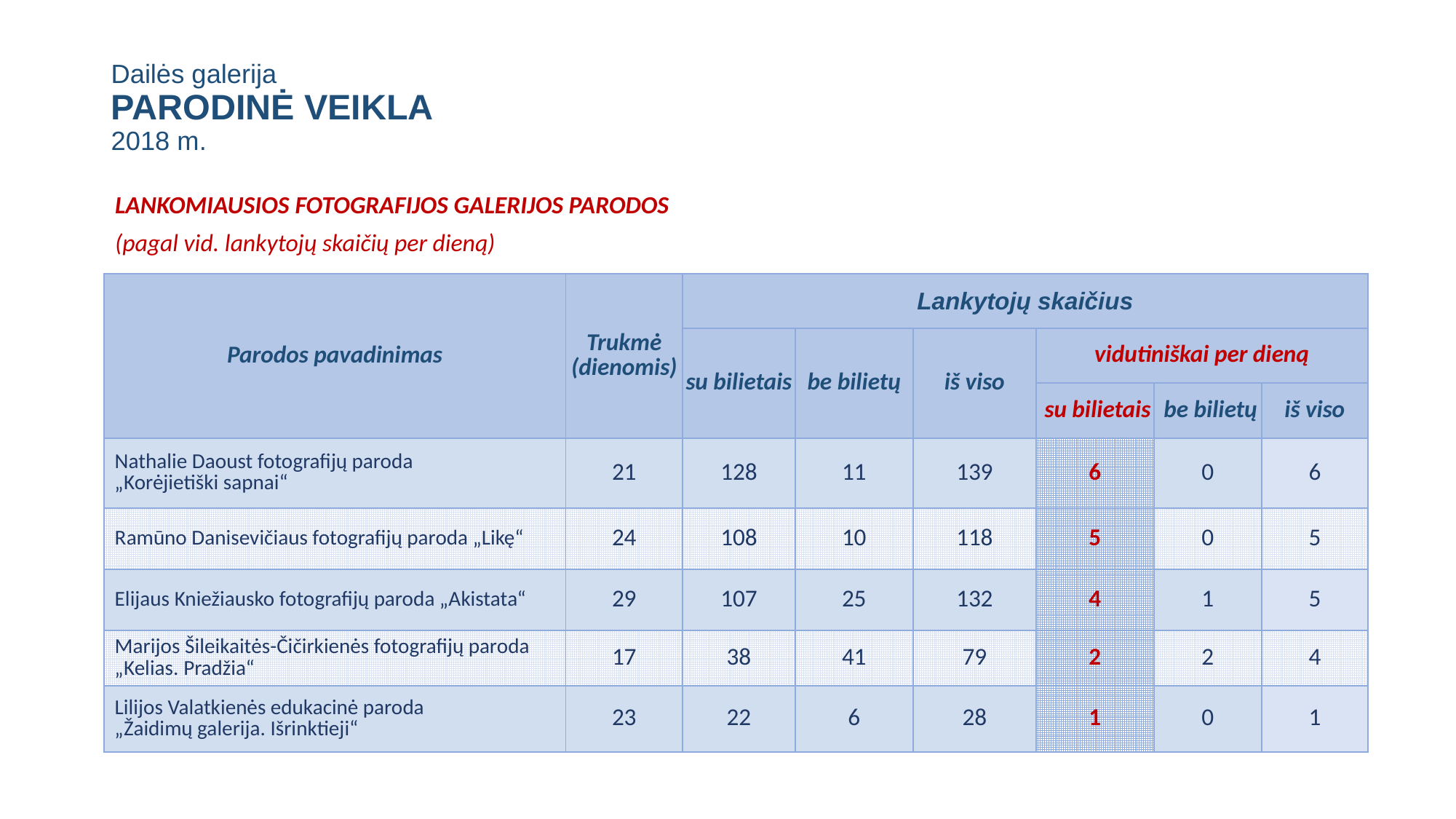

# Dailės galerija PARODINĖ VEIKLA 2018 m.
LANKOMIAUSIOS FOTOGRAFIJOS GALERIJOS PARODOS
(pagal vid. lankytojų skaičių per dieną)

| Parodos pavadinimas | Trukmė (dienomis) | Lankytojų skaičius |  |  |  |  |  |
| --- | --- | --- | --- | --- | --- | --- | --- |
|  |  | su bilietais | be bilietų | iš viso | vidutiniškai per dieną |  |  |
|  |  |  |  |  | su bilietais | be bilietų | iš viso |
| Nathalie Daoust fotografijų paroda „Korėjietiški sapnai“ | 21 | 128 | 11 | 139 | 6 | 0 | 6 |
| Ramūno Danisevičiaus fotografijų paroda „Likę“ | 24 | 108 | 10 | 118 | 5 | 0 | 5 |
| Elijaus Kniežiausko fotografijų paroda „Akistata“ | 29 | 107 | 25 | 132 | 4 | 1 | 5 |
| Marijos Šileikaitės-Čičirkienės fotografijų paroda „Kelias. Pradžia“ | 17 | 38 | 41 | 79 | 2 | 2 | 4 |
| Lilijos Valatkienės edukacinė paroda „Žaidimų galerija. Išrinktieji“ | 23 | 22 | 6 | 28 | 1 | 0 | 1 |